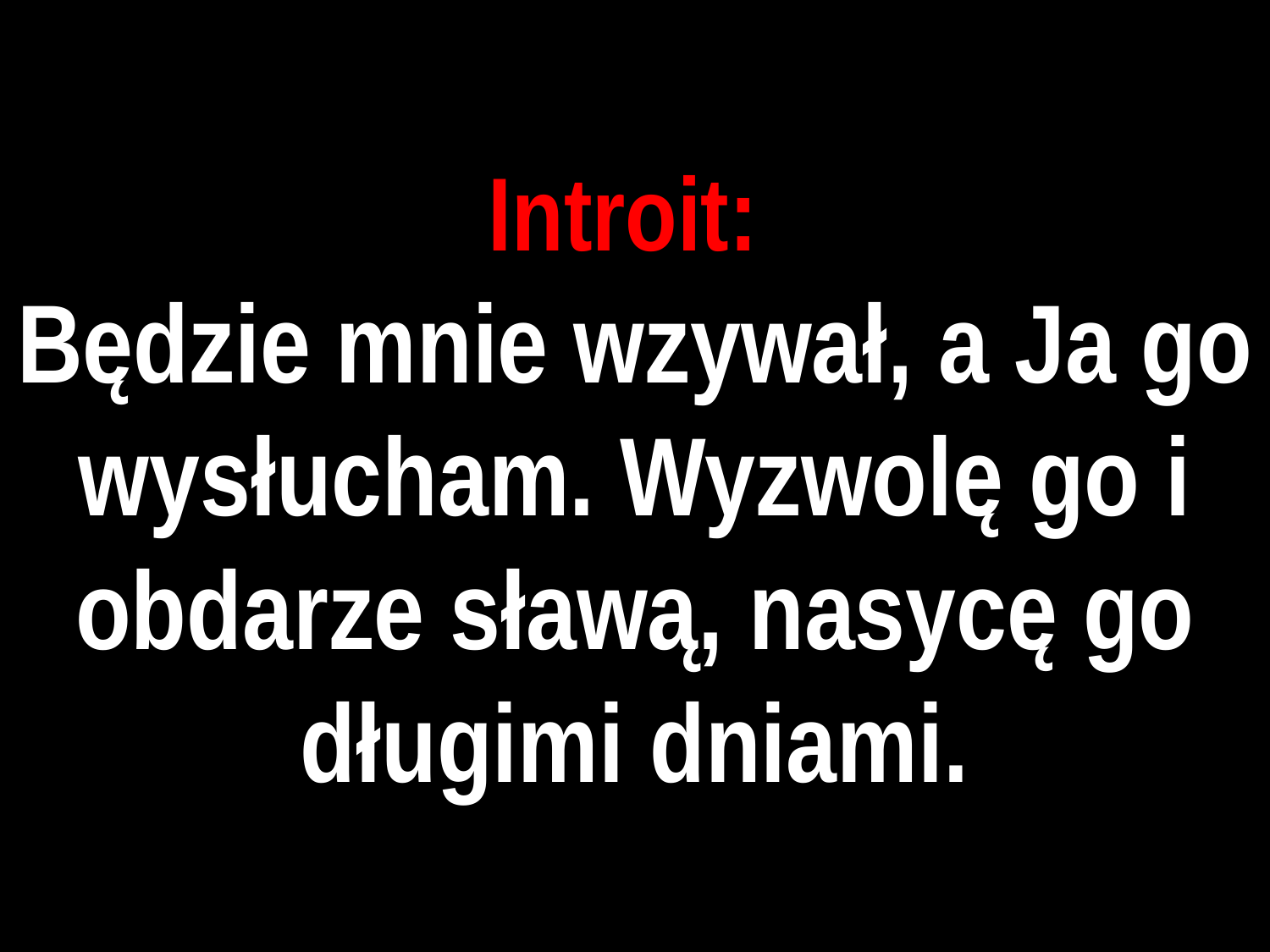

# Introit:
Będzie mnie wzywał, a Ja go wysłucham. Wyzwolę go i obdarze sławą, nasycę go długimi dniami.